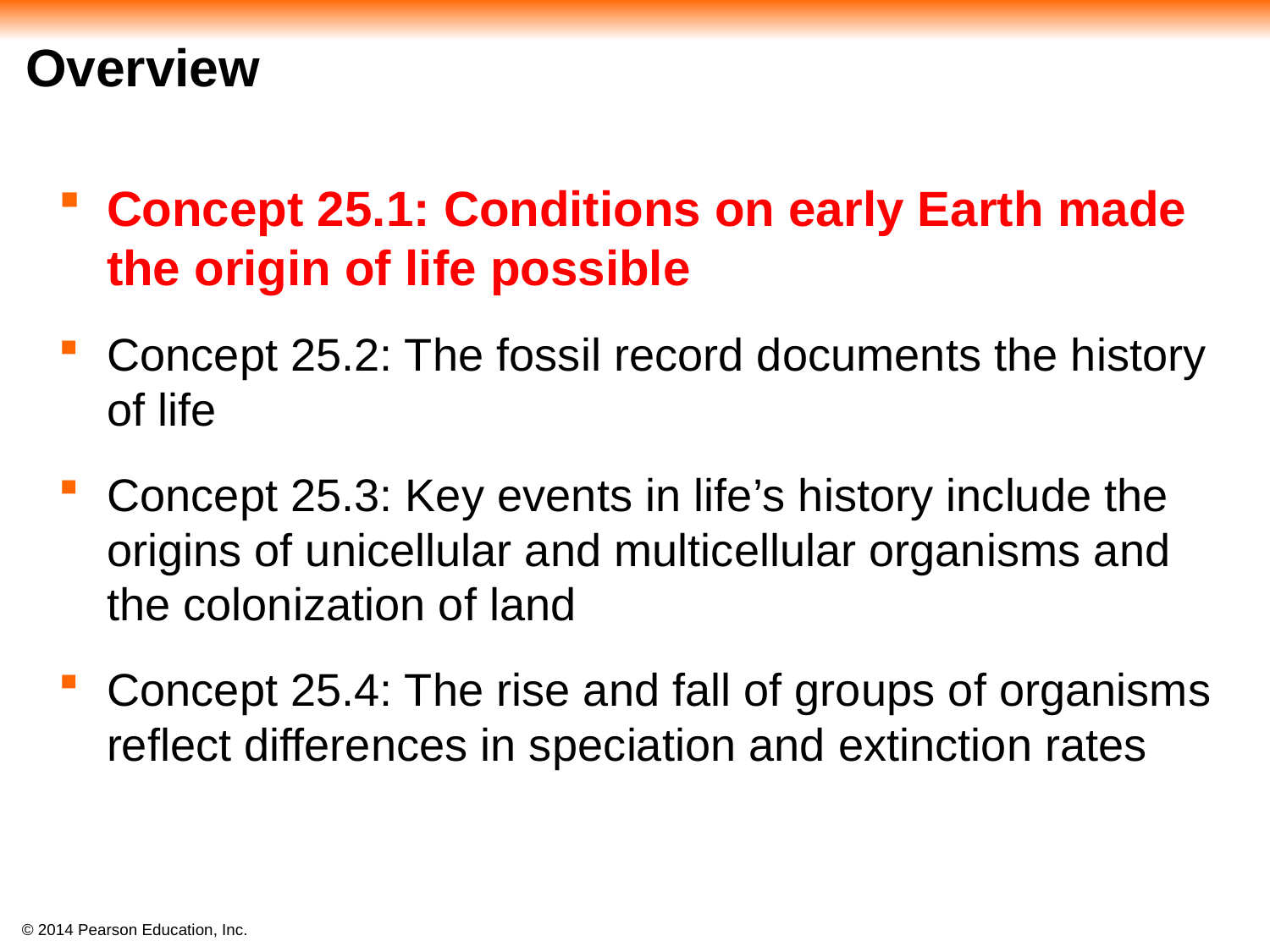

# Overview
Concept 25.1: Conditions on early Earth made the origin of life possible
Concept 25.2: The fossil record documents the history of life
Concept 25.3: Key events in life’s history include the origins of unicellular and multicellular organisms and the colonization of land
Concept 25.4: The rise and fall of groups of organisms reflect differences in speciation and extinction rates